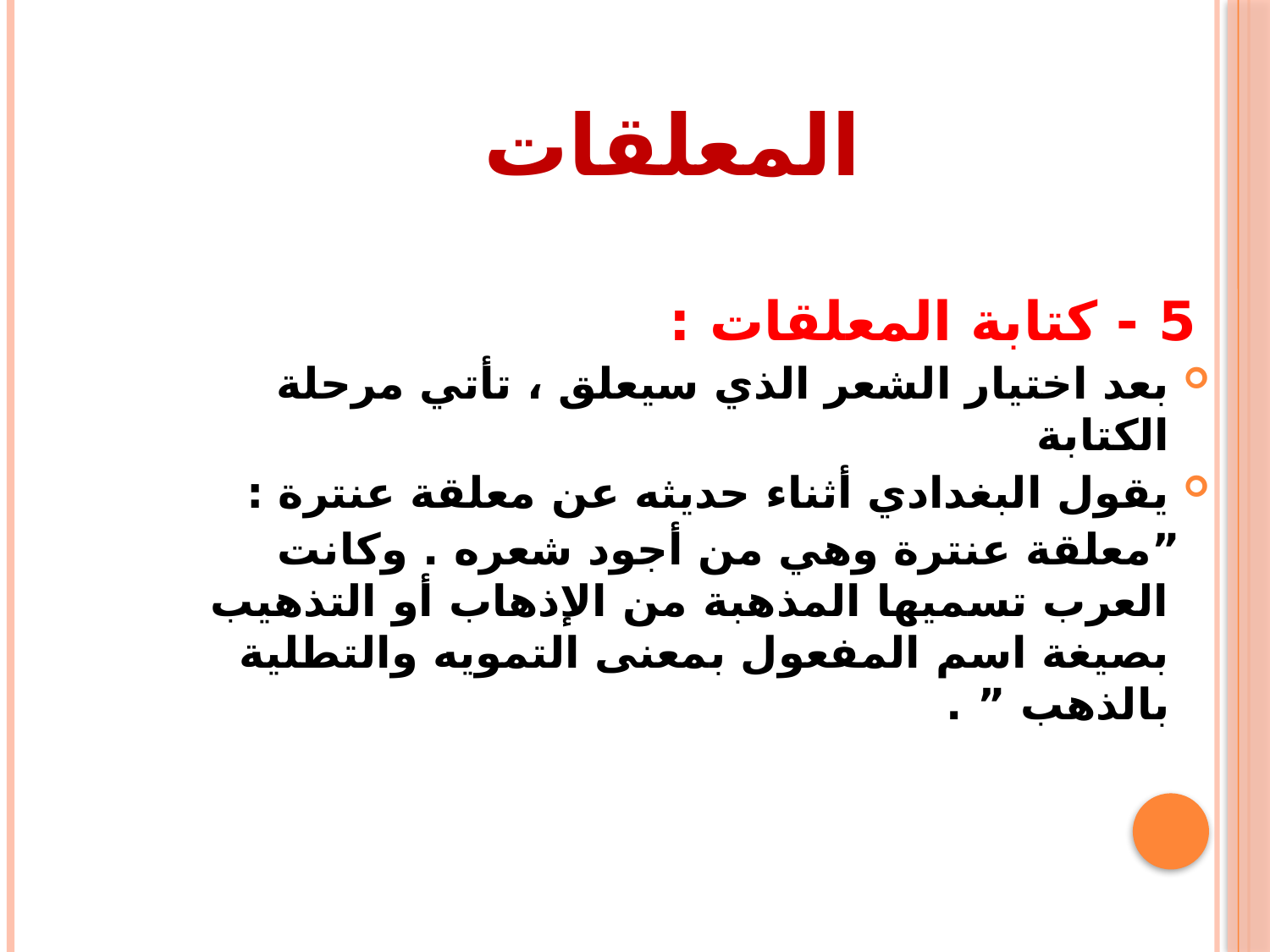

# المعلقات

5 - كتابة المعلقات :
بعد اختيار الشعر الذي سيعلق ، تأتي مرحلة الكتابة
يقول البغدادي أثناء حديثه عن معلقة عنترة :
 ”معلقة عنترة وهي من أجود شعره . وكانت العرب تسميها المذهبة من الإذهاب أو التذهيب بصيغة اسم المفعول بمعنى التمويه والتطلية بالذهب ” .